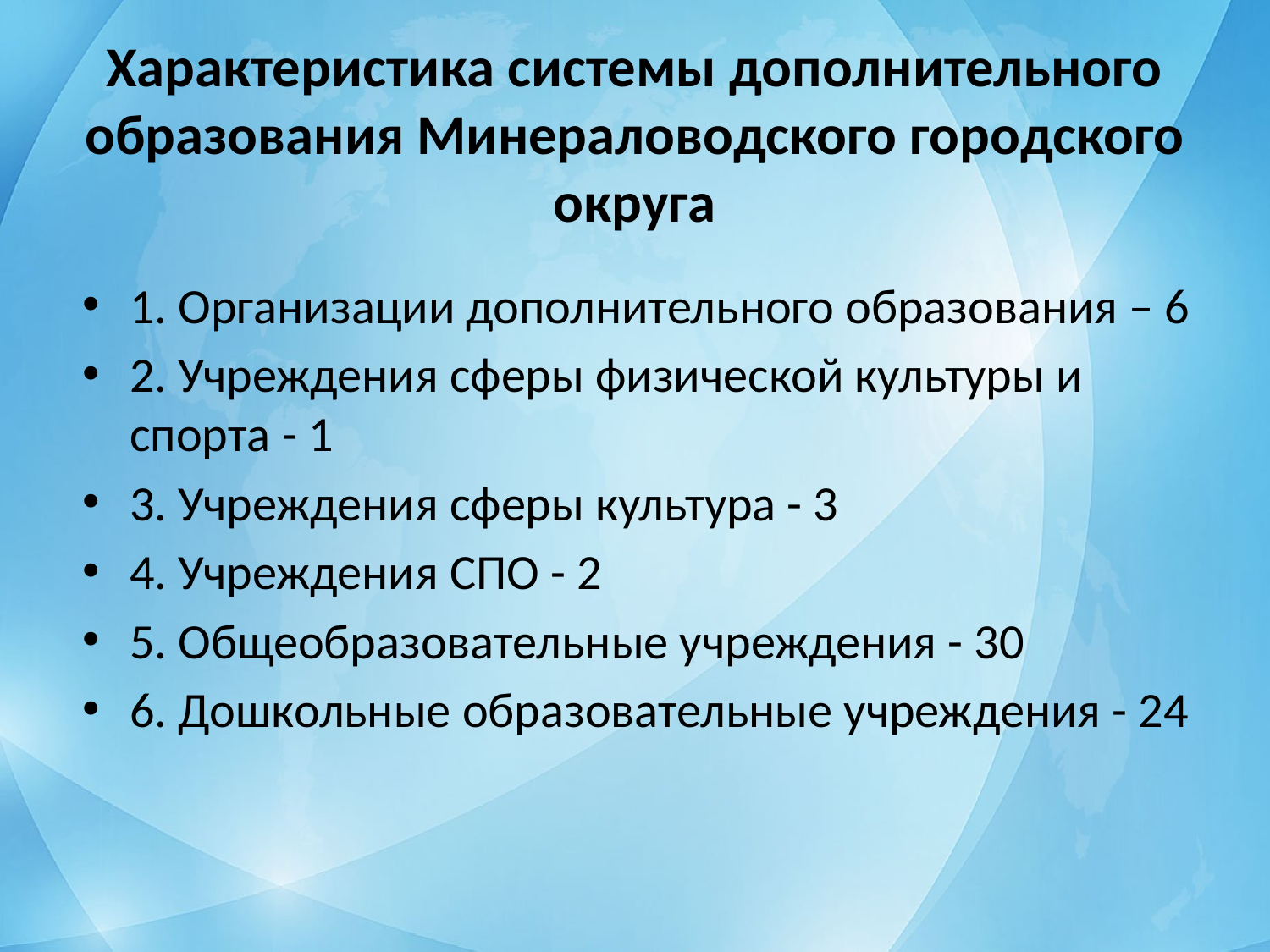

# Характеристика системы дополнительного образования Минераловодского городского округа
1. Организации дополнительного образования – 6
2. Учреждения сферы физической культуры и спорта - 1
3. Учреждения сферы культура - 3
4. Учреждения СПО - 2
5. Общеобразовательные учреждения - 30
6. Дошкольные образовательные учреждения - 24